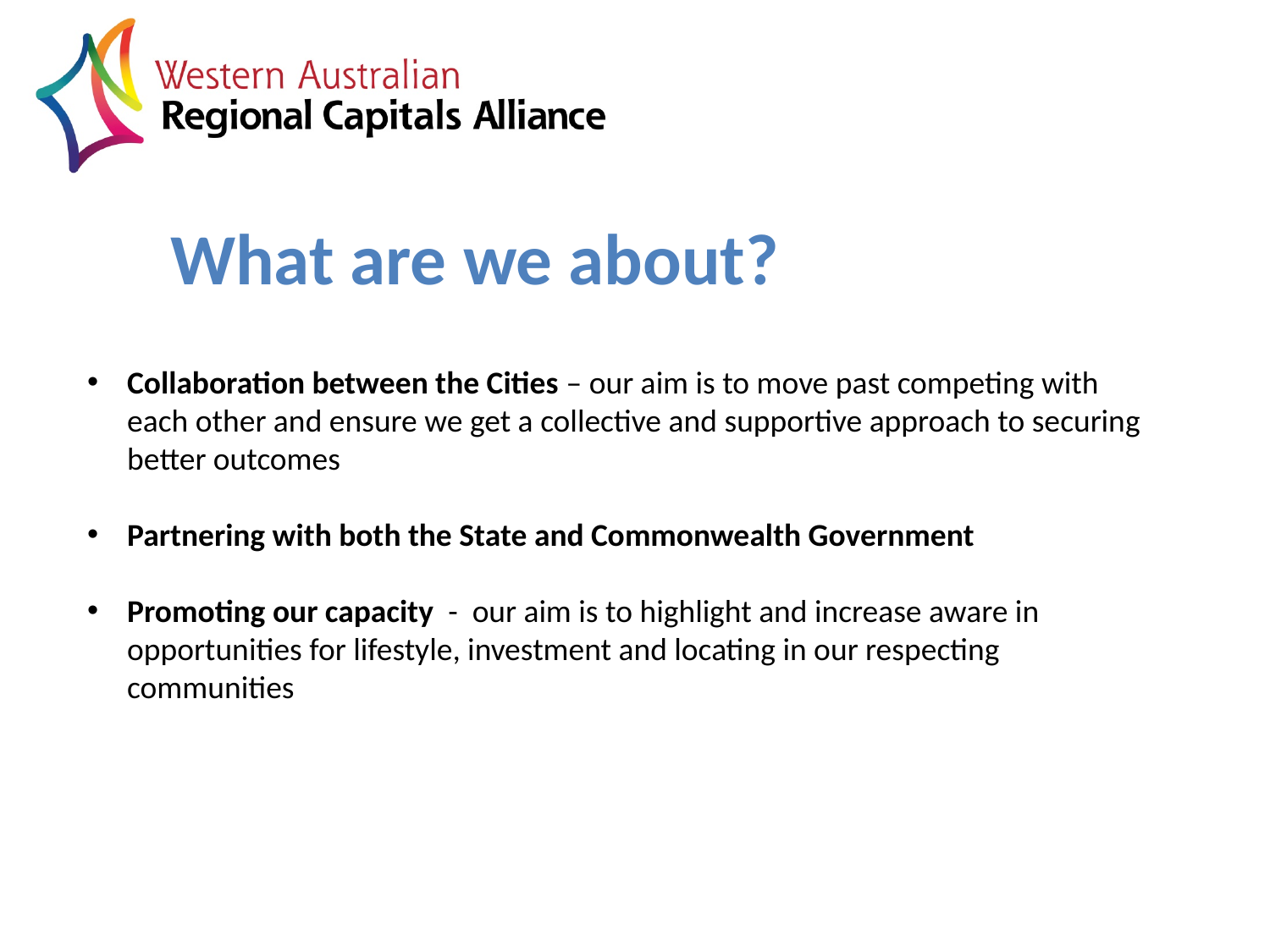

# What are we about?
Collaboration between the Cities – our aim is to move past competing with each other and ensure we get a collective and supportive approach to securing better outcomes

Partnering with both the State and Commonwealth Government

Promoting our capacity  -  our aim is to highlight and increase aware in opportunities for lifestyle, investment and locating in our respecting communities